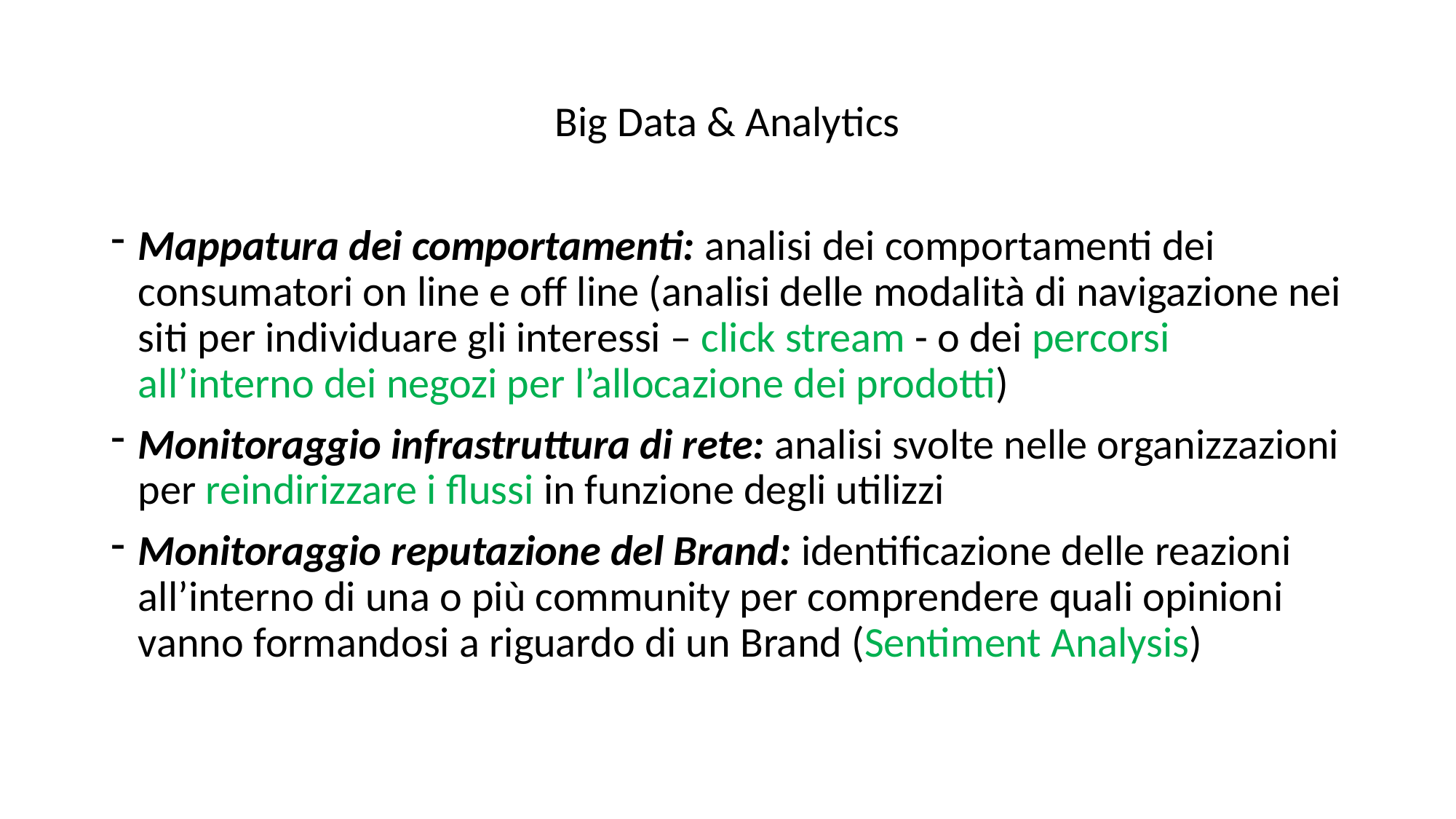

# Big Data & Analytics
Mappatura dei comportamenti: analisi dei comportamenti dei consumatori on line e off line (analisi delle modalità di navigazione nei siti per individuare gli interessi – click stream - o dei percorsi all’interno dei negozi per l’allocazione dei prodotti)
Monitoraggio infrastruttura di rete: analisi svolte nelle organizzazioni per reindirizzare i flussi in funzione degli utilizzi
Monitoraggio reputazione del Brand: identificazione delle reazioni all’interno di una o più community per comprendere quali opinioni vanno formandosi a riguardo di un Brand (Sentiment Analysis)